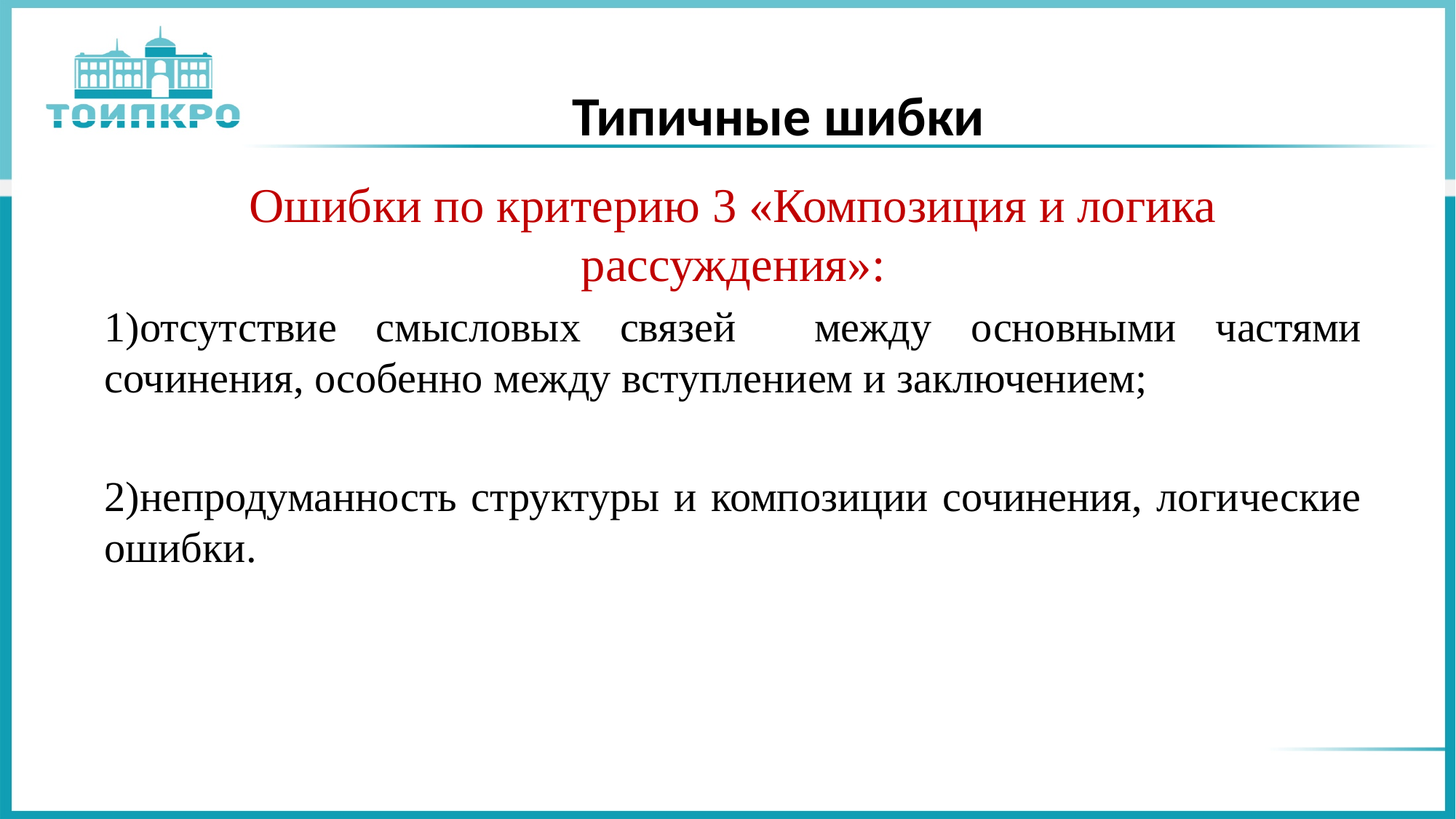

# Типичные шибки
Ошибки по критерию 3 «Композиция и логика рассуждения»:
1)отсутствие смысловых связей  между основными частями сочинения, особенно между вступлением и заключением;

2)непродуманность структуры и композиции сочинения, логические ошибки.